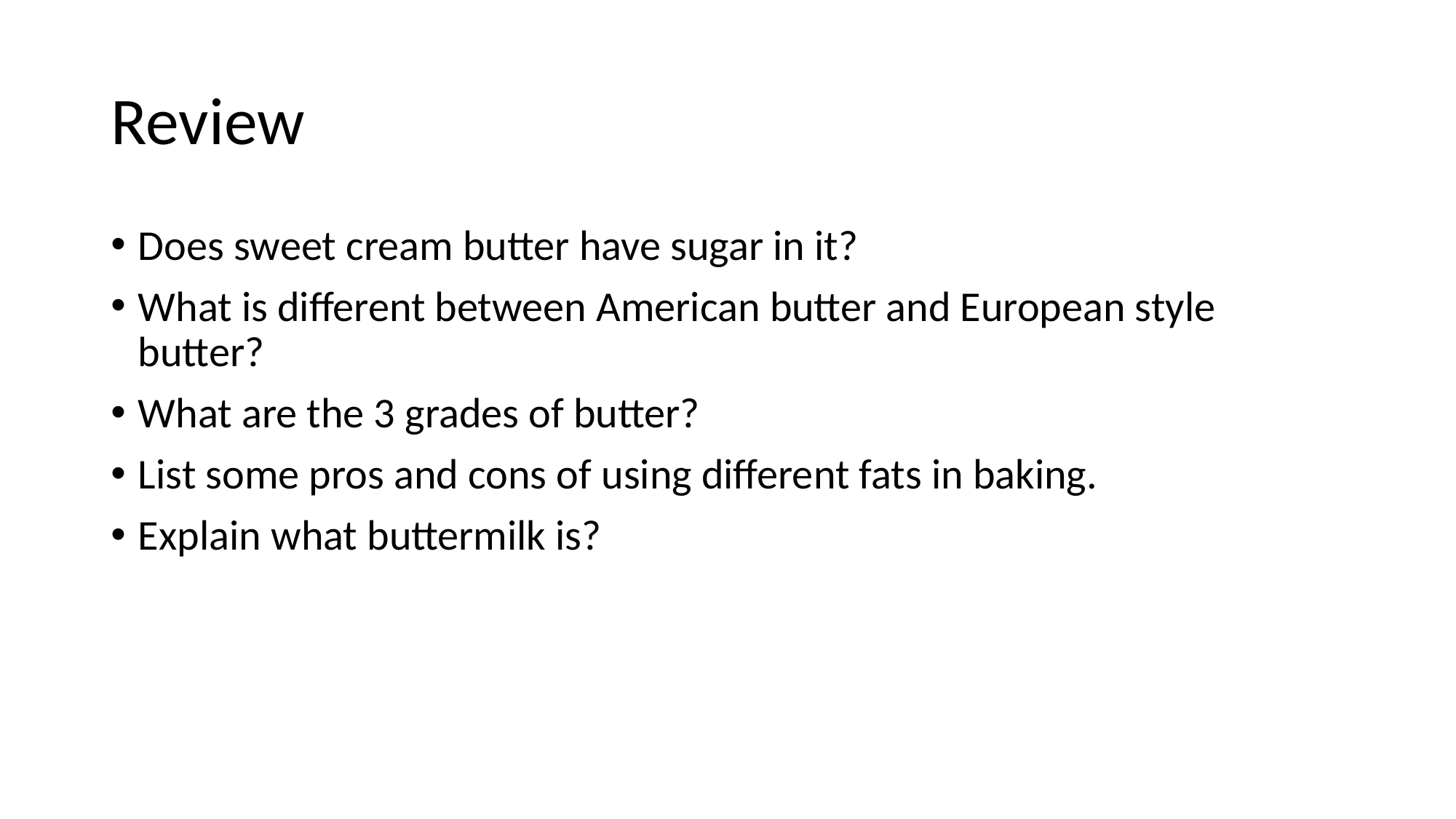

# Review
Does sweet cream butter have sugar in it?
What is different between American butter and European style butter?
What are the 3 grades of butter?
List some pros and cons of using different fats in baking.
Explain what buttermilk is?